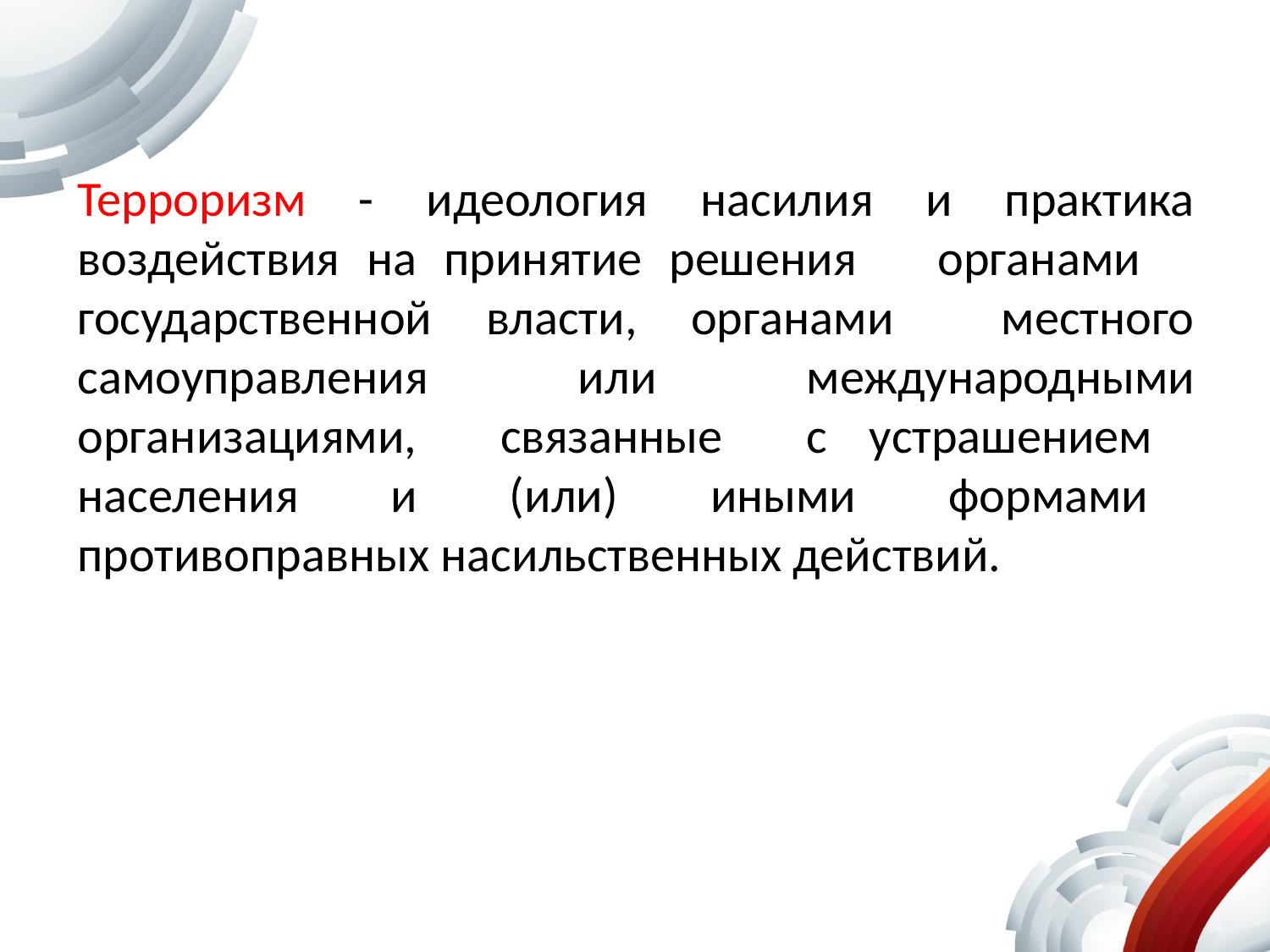

# Терроризм - идеология насилия и практика воздействия на принятие решения   органами   государственной  власти,  органами    местного самоуправления или международными организациями,  связанные  с устрашением  населения  и  (или)  иными  формами  противоправных насильственных действий.